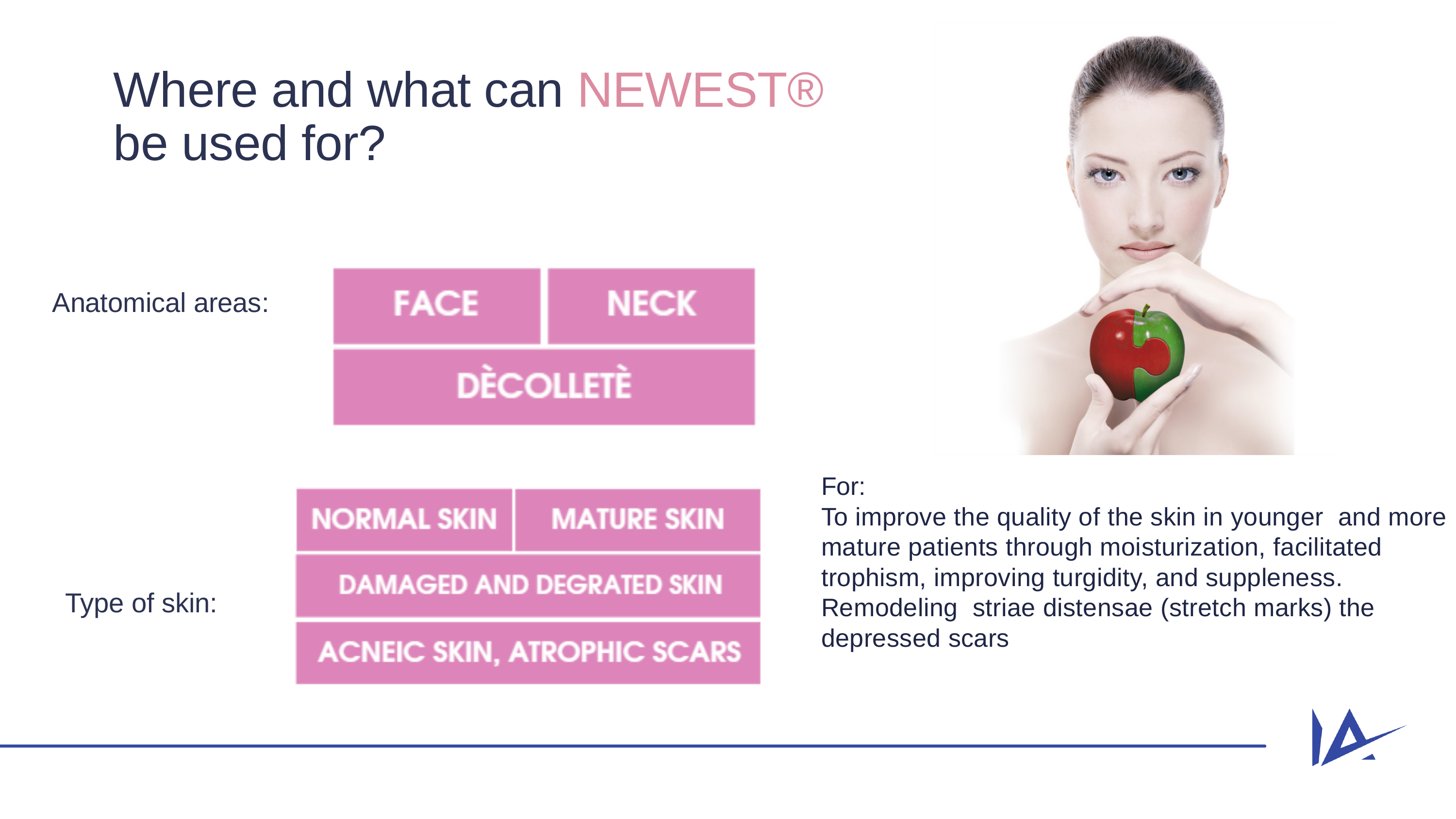

Where and what can NEWEST®
be used for?

Anatomical areas:
For:
To improve the quality of the skin in younger  and more mature patients through moisturization, facilitated trophism, improving turgidity, and suppleness.
Remodeling  striae distensae (stretch marks) the depressed scars

Type of skin: